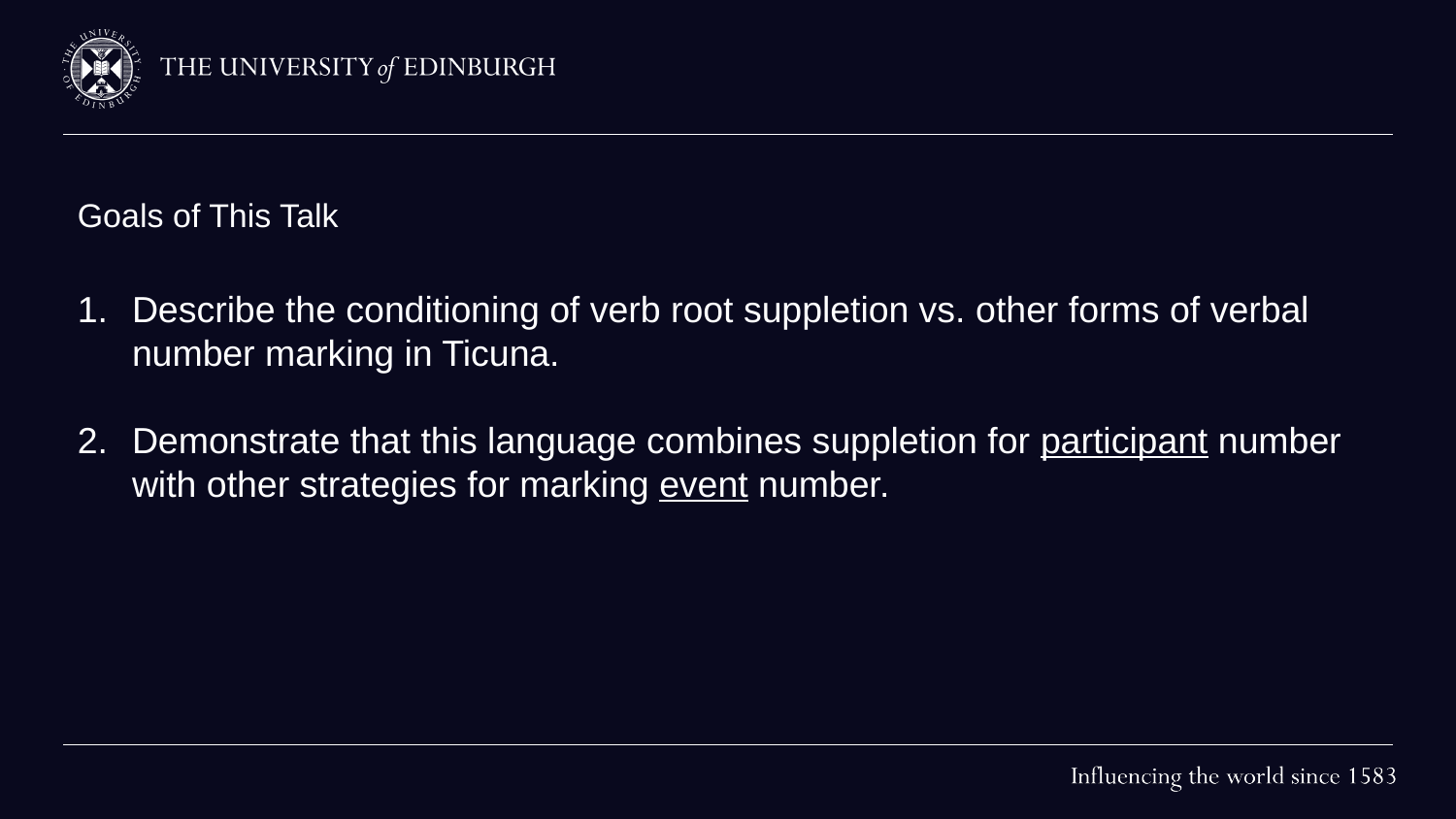

# Goals of This Talk
Describe the conditioning of verb root suppletion vs. other forms of verbal number marking in Ticuna.

Demonstrate that this language combines suppletion for participant number with other strategies for marking event number.